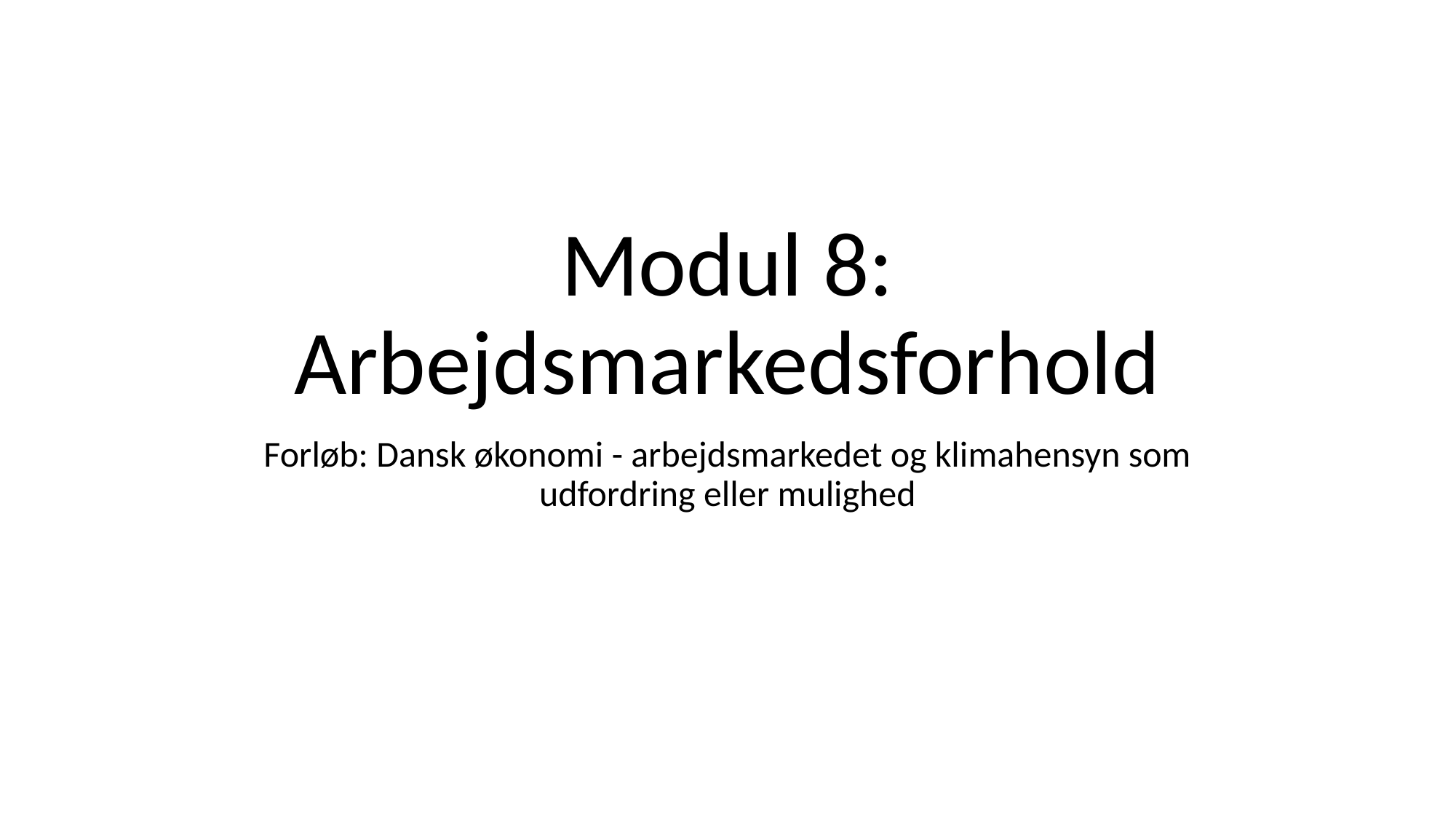

# Modul 8: Arbejdsmarkedsforhold
Forløb: Dansk økonomi - arbejdsmarkedet og klimahensyn som udfordring eller mulighed